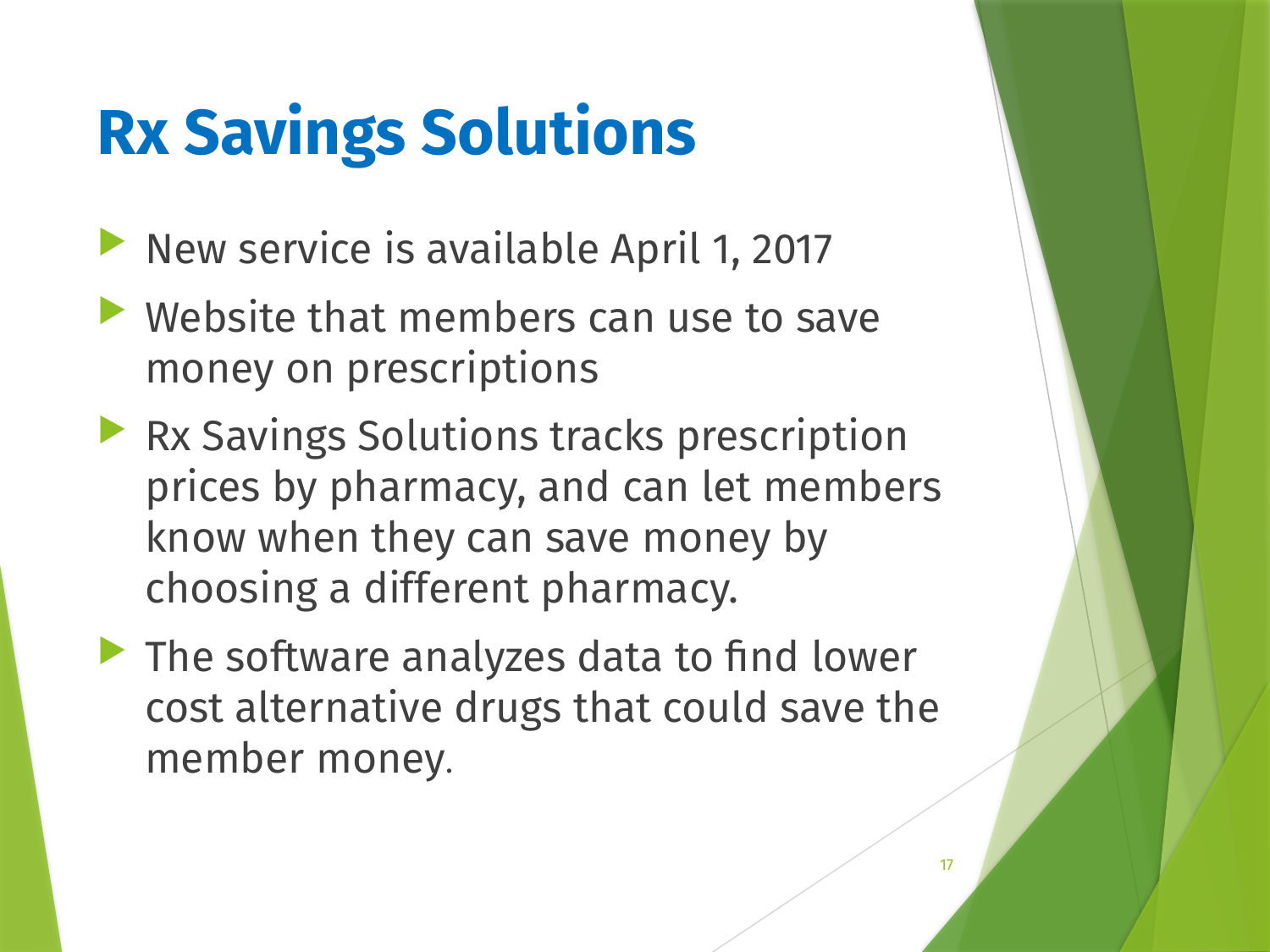

# Rx Savings Solutions
New service is available April 1, 2017
Website that members can use to save money on prescriptions
Rx Savings Solutions tracks prescription prices by pharmacy, and can let members know when they can save money by choosing a different pharmacy.
The software analyzes data to find lower cost alternative drugs that could save the member money.
17